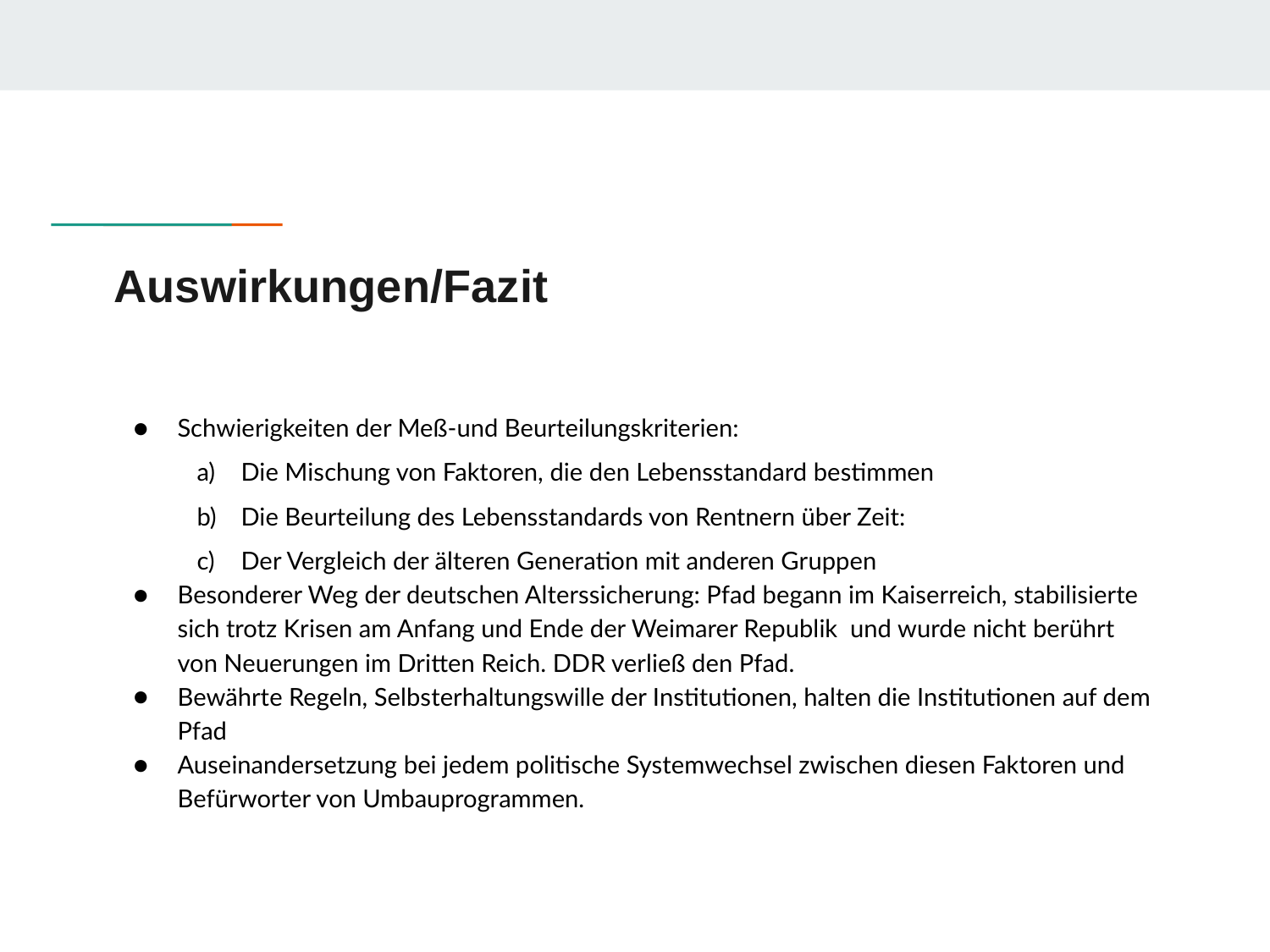

# Auswirkungen/Fazit
Schwierigkeiten der Meß-und Beurteilungskriterien:
Die Mischung von Faktoren, die den Lebensstandard bestimmen
Die Beurteilung des Lebensstandards von Rentnern über Zeit:
Der Vergleich der älteren Generation mit anderen Gruppen
Besonderer Weg der deutschen Alterssicherung: Pfad begann im Kaiserreich, stabilisierte sich trotz Krisen am Anfang und Ende der Weimarer Republik  und wurde nicht berührt von Neuerungen im Dritten Reich. DDR verließ den Pfad.
Bewährte Regeln, Selbsterhaltungswille der Institutionen, halten die Institutionen auf dem Pfad
Auseinandersetzung bei jedem politische Systemwechsel zwischen diesen Faktoren und Befürworter von Umbauprogrammen.